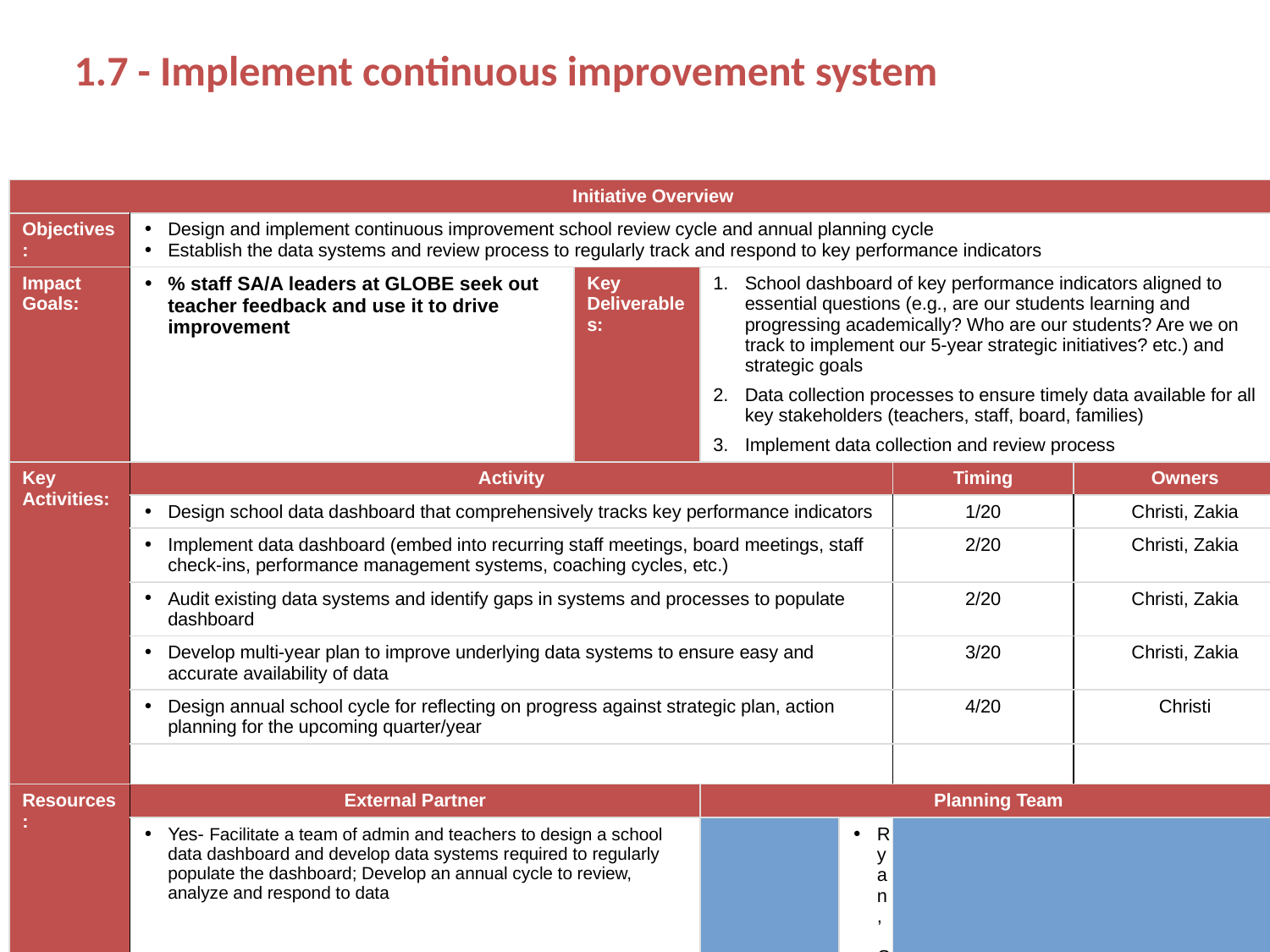

1.7 - Implement continuous improvement system
| Initiative Overview |  |  |  |  |  |  |  |  |  |  |  |
| --- | --- | --- | --- | --- | --- | --- | --- | --- | --- | --- | --- |
| Objectives: | Design and implement continuous improvement school review cycle and annual planning cycle Establish the data systems and review process to regularly track and respond to key performance indicators |  |  |  |  |  |  |  |  |  |  |
| Impact Goals: | % staff SA/A leaders at GLOBE seek out teacher feedback and use it to drive improvement |  |  | Key Deliverables: | School dashboard of key performance indicators aligned to essential questions (e.g., are our students learning and progressing academically? Who are our students? Are we on track to implement our 5-year strategic initiatives? etc.) and strategic goals Data collection processes to ensure timely data available for all key stakeholders (teachers, staff, board, families) Implement data collection and review process |  |  |  |  |  |  |
| Key Activities: | Activity |  |  |  |  |  |  | Timing |  |  | Owners |
|  | Design school data dashboard that comprehensively tracks key performance indicators |  |  |  |  |  |  | 1/20 |  |  | Christi, Zakia |
|  | Implement data dashboard (embed into recurring staff meetings, board meetings, staff check-ins, performance management systems, coaching cycles, etc.) |  |  |  |  |  |  | 2/20 |  |  | Christi, Zakia |
|  | Audit existing data systems and identify gaps in systems and processes to populate dashboard |  |  |  |  |  |  | 2/20 |  |  | Christi, Zakia |
|  | Develop multi-year plan to improve underlying data systems to ensure easy and accurate availability of data |  |  |  |  |  |  | 3/20 |  |  | Christi, Zakia |
|  | Design annual school cycle for reflecting on progress against strategic plan, action planning for the upcoming quarter/year |  |  |  |  |  |  | 4/20 |  |  | Christi |
|  |  |  |  |  |  |  |  |  |  |  |  |
| Resources: | External Partner |  |  |  | Planning Team |  |  |  |  |  |  |
|  | Yes- Facilitate a team of admin and teachers to design a school data dashboard and develop data systems required to regularly populate the dashboard; Develop an annual cycle to review, analyze and respond to data |  |  |  | Ryan, Christi, Amy |  |  |  |  |  |  |